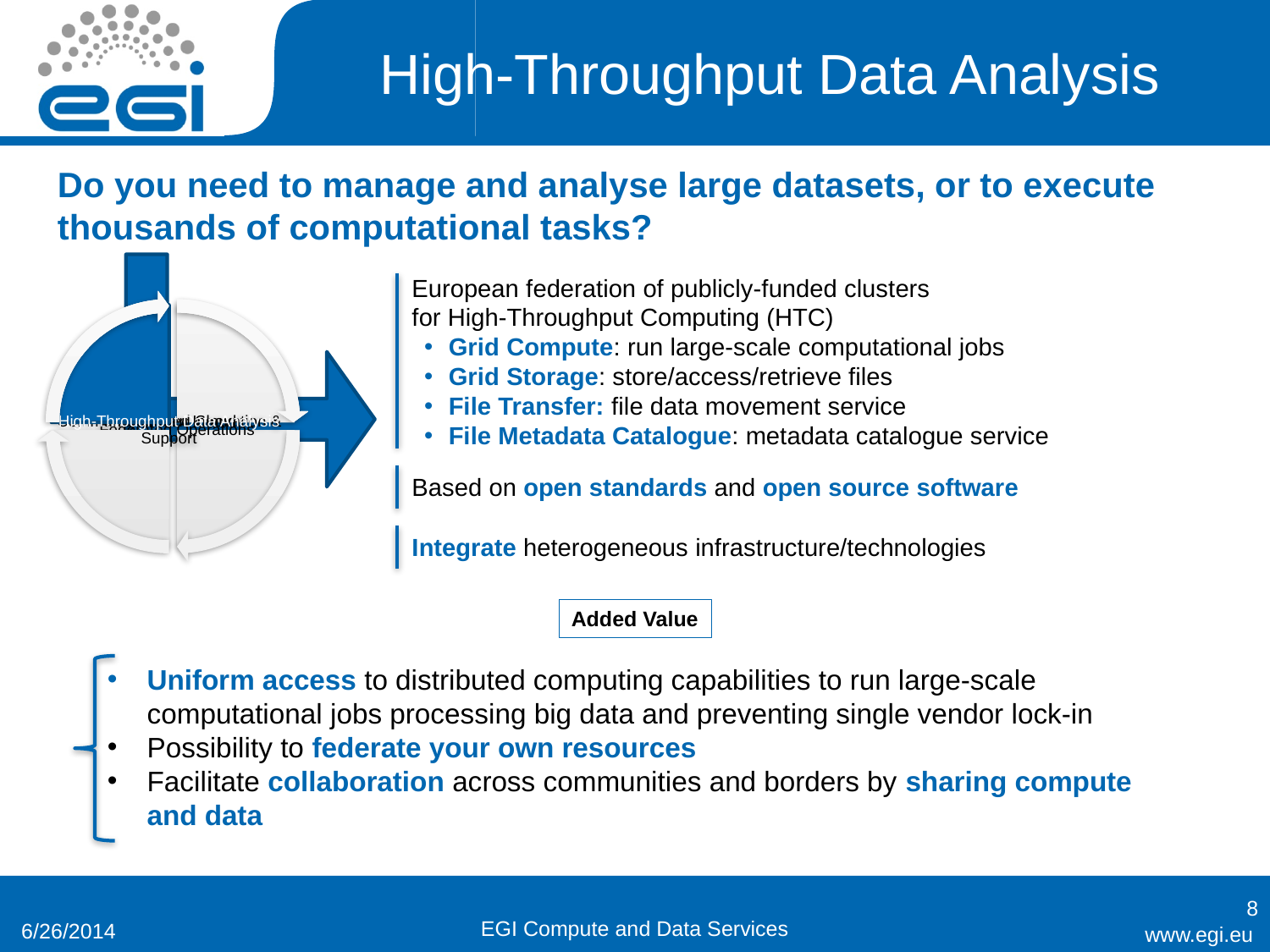

# High-Throughput Data Analysis
Do you need to manage and analyse large datasets, or to execute thousands of computational tasks?

European federation of publicly-funded clusters
for High-Throughput Computing (HTC)
Grid Compute: run large-scale computational jobs
Grid Storage: store/access/retrieve files
File Transfer: file data movement service
File Metadata Catalogue: metadata catalogue service
Federated Cloud
Federated Operations
Community Driven Innovation & Support
High-Throughput Data Analysis
Based on open standards and open source software
Integrate heterogeneous infrastructure/technologies
Added Value

Uniform access to distributed computing capabilities to run large-scale computational jobs processing big data and preventing single vendor lock-in‏
Possibility to federate your own resources
Facilitate collaboration across communities and borders by sharing compute and data
8
EGI Compute and Data Services
6/26/2014